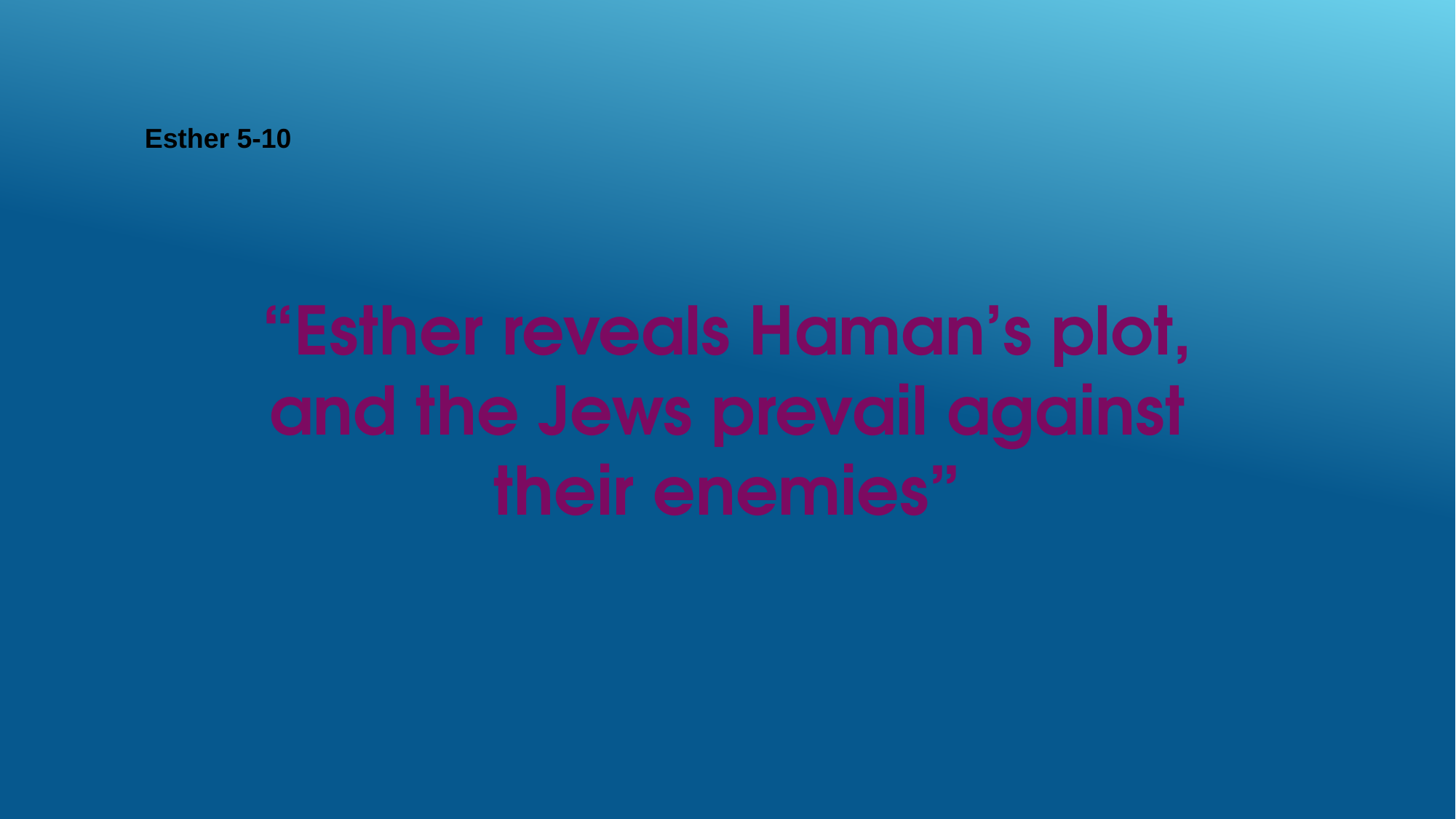

Esther 5-10
“Esther reveals Haman’s plot, and the Jews prevail against their enemies”